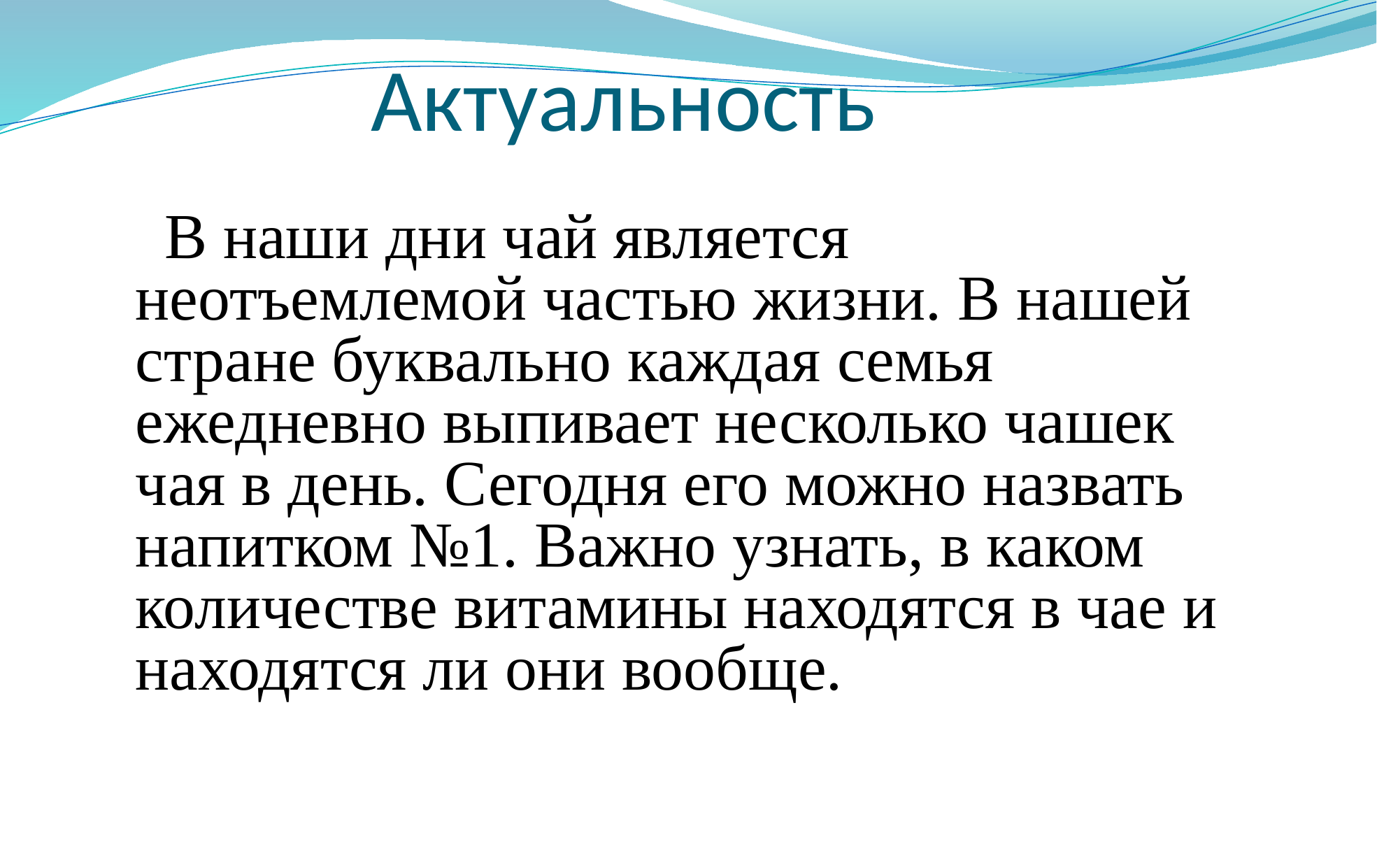

# Актуальность
В наши дни чай является неотъемлемой частью жизни. В нашей стране буквально каждая семья ежедневно выпивает несколько чашек чая в день. Сегодня его можно назвать напитком №1. Важно узнать, в каком количестве витамины находятся в чае и находятся ли они вообще.